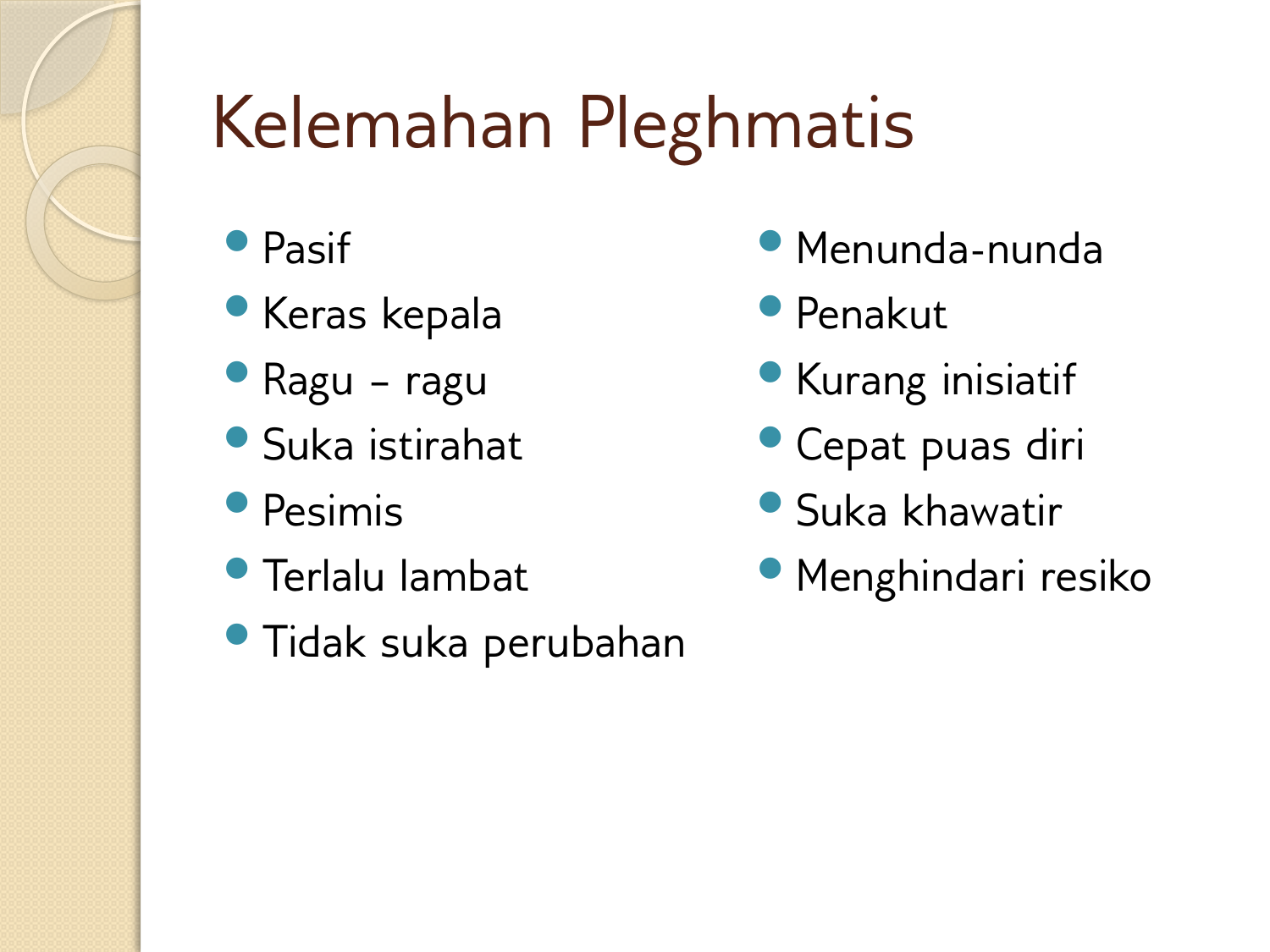

# Kelemahan Pleghmatis
Pasif
Keras kepala
Ragu – ragu
Suka istirahat
Pesimis
Terlalu lambat
Tidak suka perubahan
Menunda-nunda
Penakut
Kurang inisiatif
Cepat puas diri
Suka khawatir
Menghindari resiko